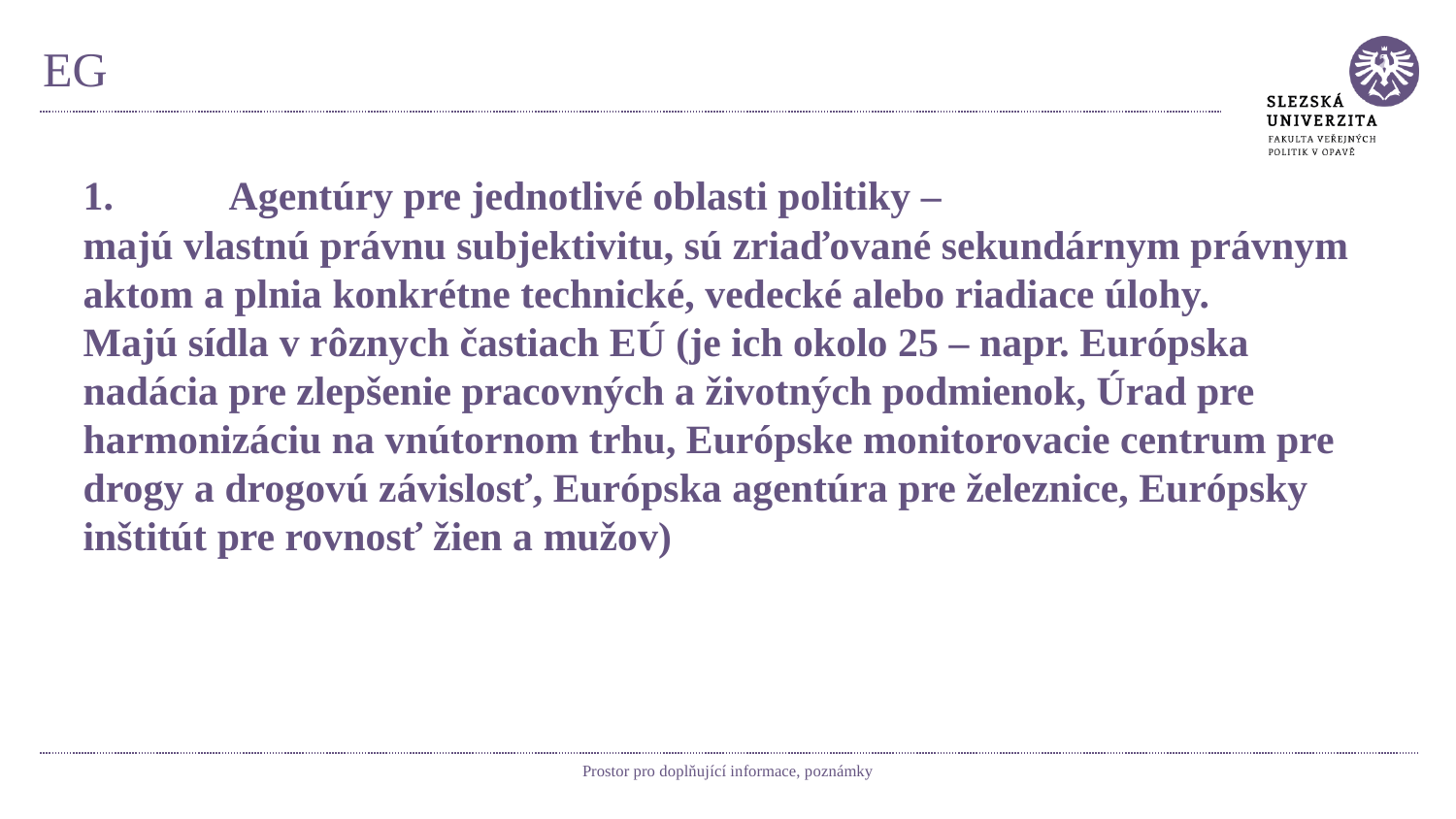

# EG
1.	Agentúry pre jednotlivé oblasti politiky –
majú vlastnú právnu subjektivitu, sú zriaďované sekundárnym právnym aktom a plnia konkrétne technické, vedecké alebo riadiace úlohy.
Majú sídla v rôznych častiach EÚ (je ich okolo 25 – napr. Európska nadácia pre zlepšenie pracovných a životných podmienok, Úrad pre harmonizáciu na vnútornom trhu, Európske monitorovacie centrum pre drogy a drogovú závislosť, Európska agentúra pre železnice, Európsky inštitút pre rovnosť žien a mužov)
Prostor pro doplňující informace, poznámky